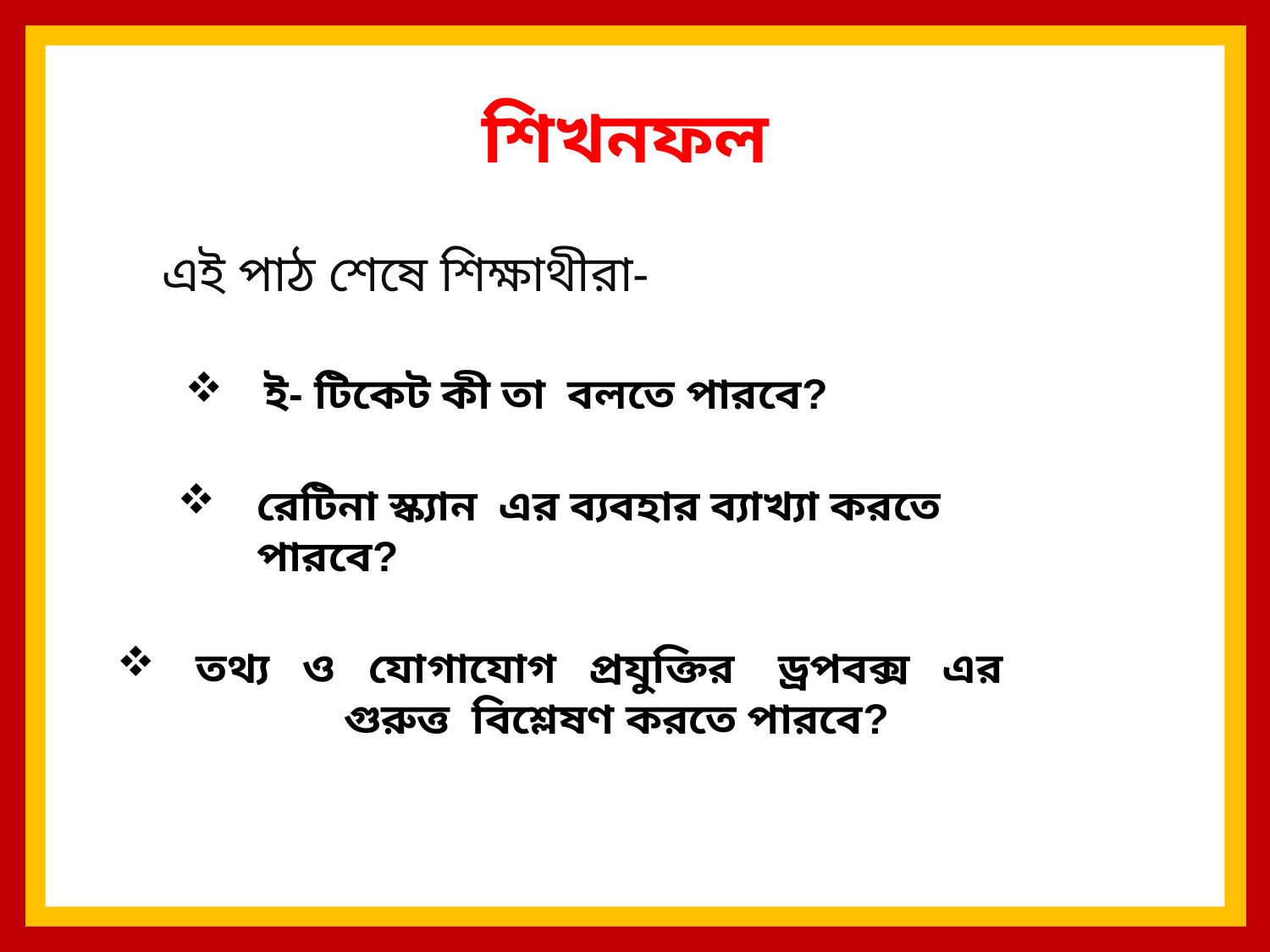

শিখনফল
এই পাঠ শেষে শিক্ষাথীরা-
ই- টিকেট কী তা  বলতে পারবে?
রেটিনা স্ক্যান  এর ব্যবহার ব্যাখ্যা করতে পারবে?
তথ্য   ও   যোগাযোগ   প্রযুক্তির    ড্রপবক্স   এর    গুরুত্ত  বিশ্লেষণ করতে পারবে?